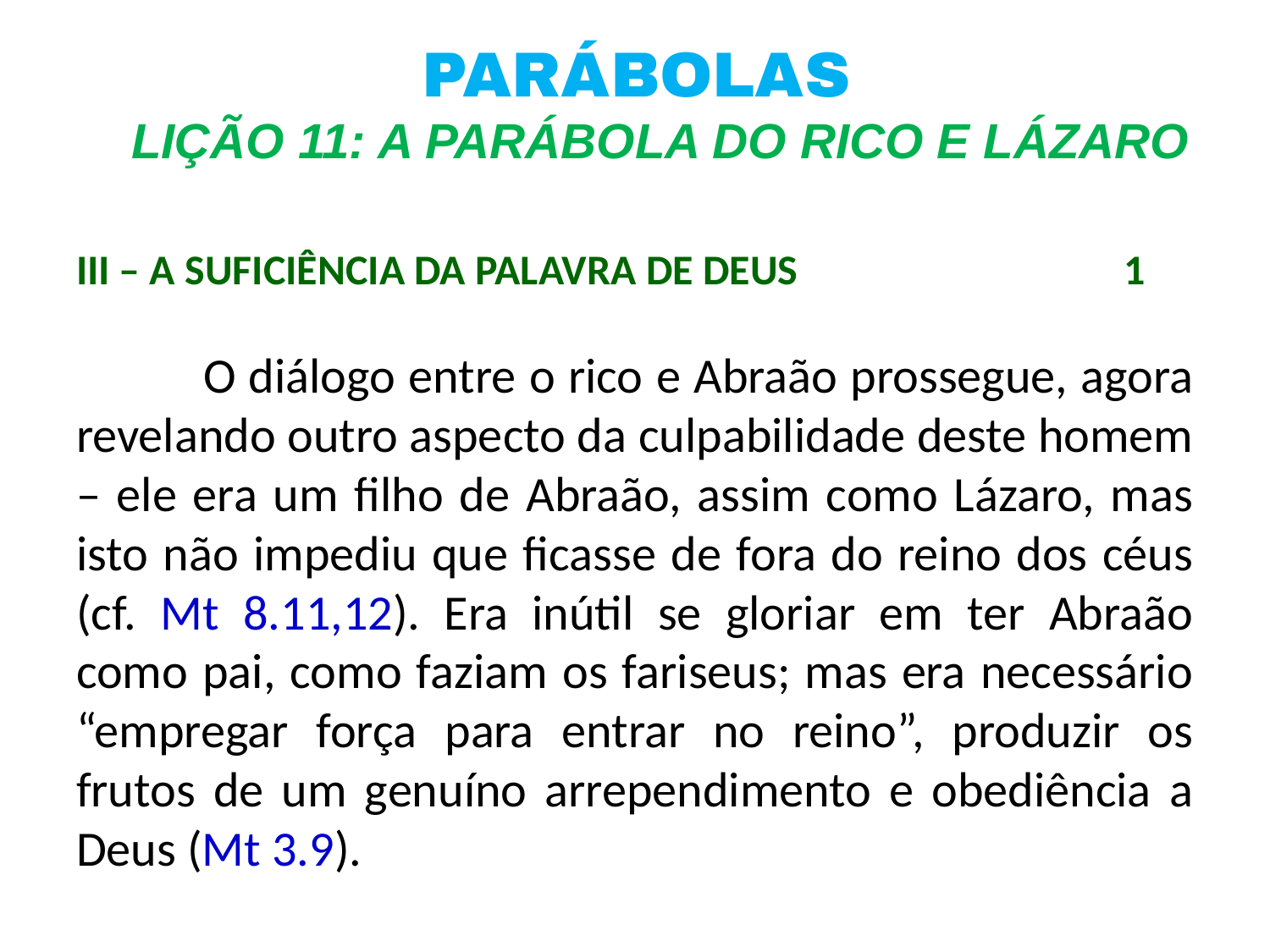

# PARÁBOLAS LIÇÃO 11: A PARÁBOLA DO RICO E LÁZARO
III – A SUFICIÊNCIA DA PALAVRA DE DEUS 	                              1
	O diálogo entre o rico e Abraão prossegue, agora revelando outro aspecto da culpabilidade deste homem – ele era um filho de Abraão, assim como Lázaro, mas isto não impediu que ficasse de fora do reino dos céus (cf. Mt 8.11,12). Era inútil se gloriar em ter Abraão como pai, como faziam os fariseus; mas era necessário “empregar força para entrar no reino”, produzir os frutos de um genuíno arrependimento e obediência a Deus (Mt 3.9).